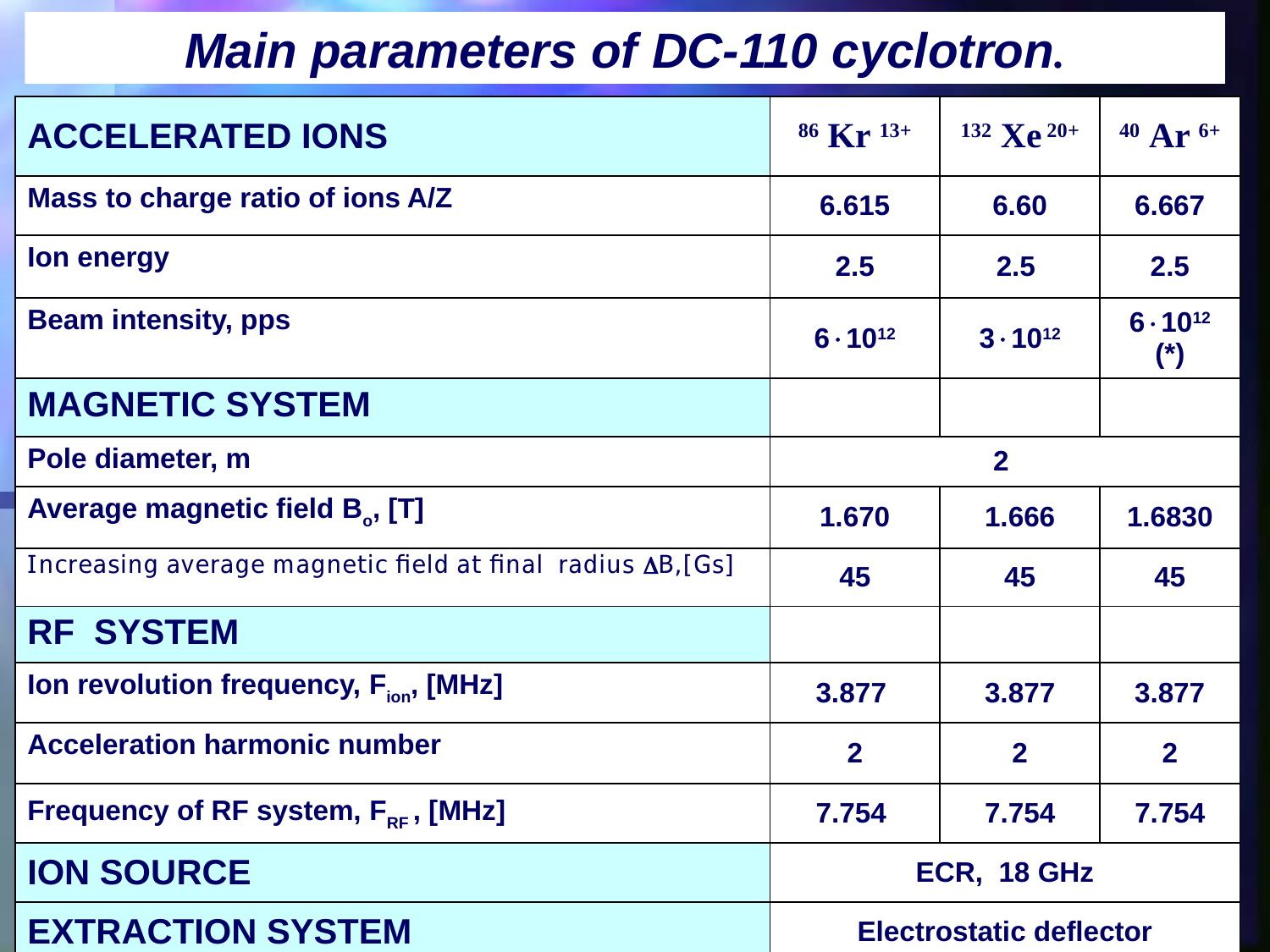

Main parameters of DC-110 cyclotron.
| ACCELERATED IONS | 86 Kr 13+ | 132 Xe 20+ | 40 Аr 6+ |
| --- | --- | --- | --- |
| Mass to charge ratio of ions A/Z | 6.615 | 6.60 | 6.667 |
| Ion energy | 2.5 | 2.5 | 2.5 |
| Beam intensity, pps | 6⋅1012 | 3⋅1012 | 6⋅1012 (\*) |
| MAGNETIC SYSTEM |  |  |  |
| Pole diameter, m | 2 |  |  |
| Average magnetic field Bо, [T] | 1.670 | 1.666 | 1.6830 |
| Increasing average magnetic field at final radius ΔB,[Gs] | 45 | 45 | 45 |
| RF SYSTEM |  |  |  |
| Ion revolution frequency, Fion, [MHz] | 3.877 | 3.877 | 3.877 |
| Acceleration harmonic number | 2 | 2 | 2 |
| Frequency of RF system, FRF , [MHz] | 7.754 | 7.754 | 7.754 |
| ION SOURCE | ECR, 18 GHz |  |  |
| EXTRACTION SYSTEM | Electrostatic deflector |  |  |